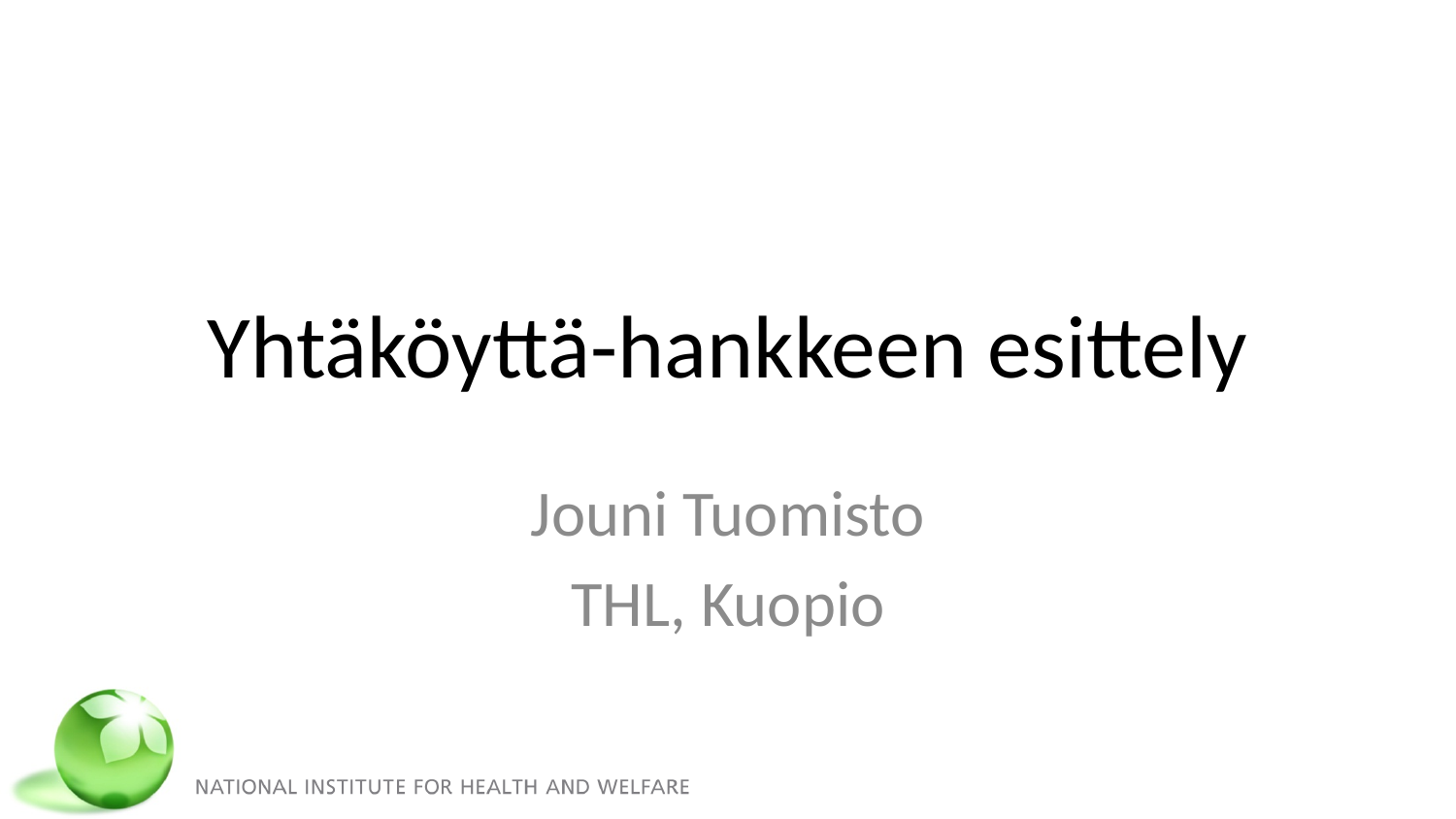

# Yhtäköyttä-hankkeen esittely
Jouni Tuomisto
THL, Kuopio